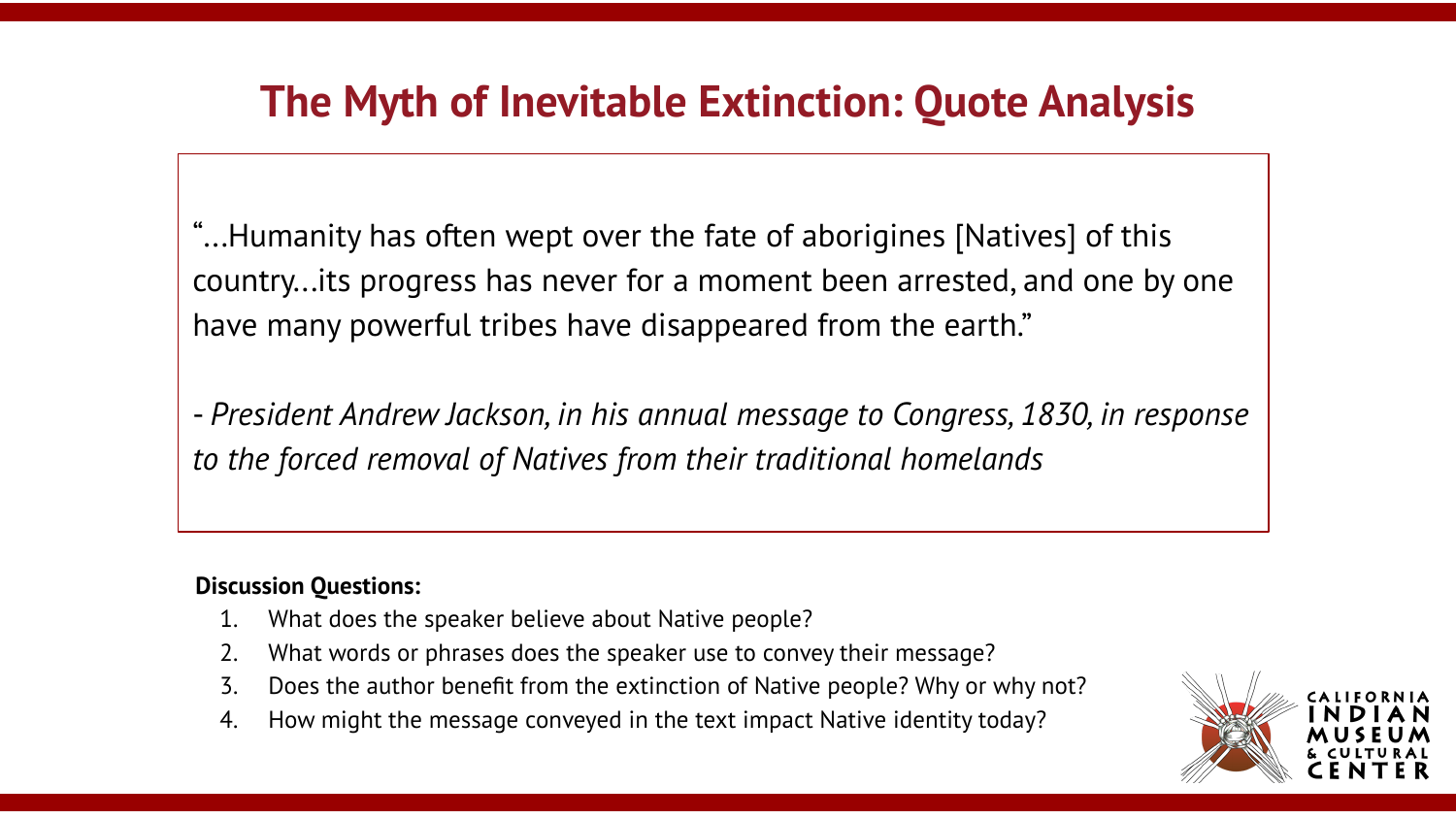

# The Myth of Inevitable Extinction: Quote Analysis

“...Humanity has often wept over the fate of aborigines [Natives] of this country...its progress has never for a moment been arrested, and one by one have many powerful tribes have disappeared from the earth.”

- President Andrew Jackson, in his annual message to Congress, 1830, in response to the forced removal of Natives from their traditional homelands
Discussion Questions:
What does the speaker believe about Native people?
What words or phrases does the speaker use to convey their message?
Does the author benefit from the extinction of Native people? Why or why not?
How might the message conveyed in the text impact Native identity today?